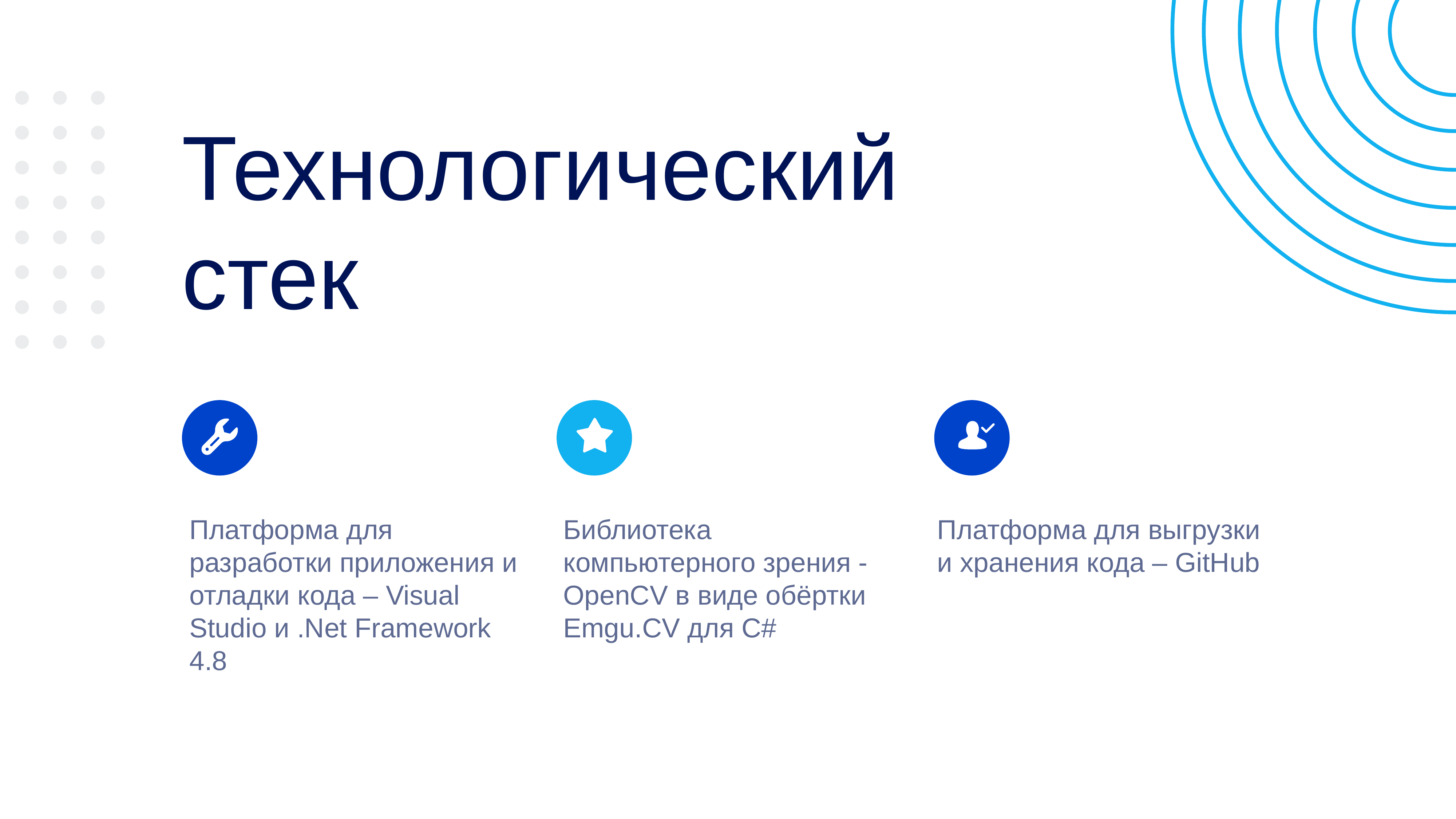

Технологический стек

Платформа для разработки приложения и отладки кода – Visual Studio и .Net Framework 4.8
Библиотека компьютерного зрения - OpenCV в виде обёртки Emgu.CV для C#
Платформа для выгрузки и хранения кода – GitHub